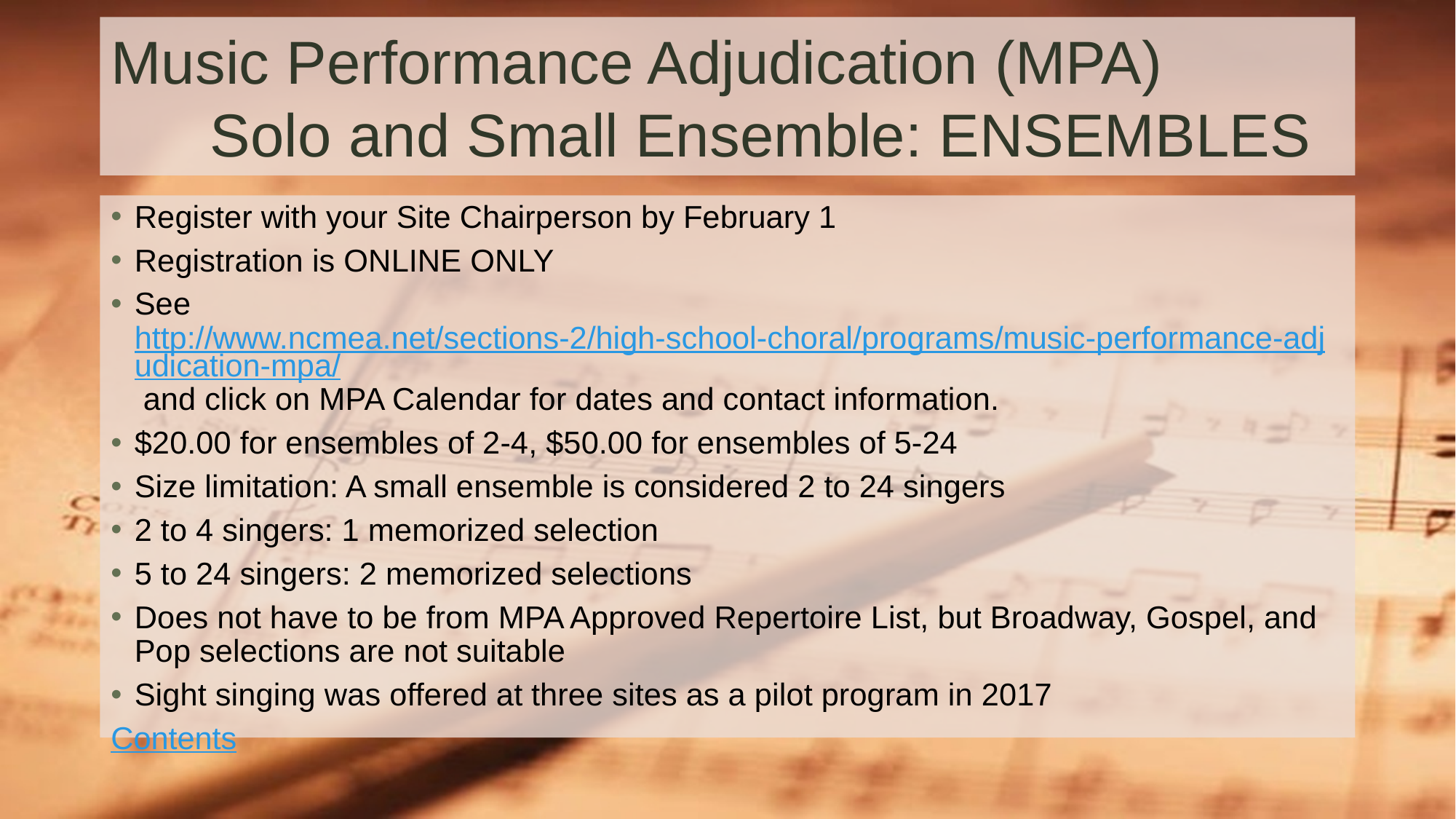

# Music Performance Adjudication (MPA) Solo and Small Ensemble: ENSEMBLES
Register with your Site Chairperson by February 1
Registration is ONLINE ONLY
See http://www.ncmea.net/sections-2/high-school-choral/programs/music-performance-adjudication-mpa/ and click on MPA Calendar for dates and contact information.
$20.00 for ensembles of 2-4, $50.00 for ensembles of 5-24
Size limitation: A small ensemble is considered 2 to 24 singers
2 to 4 singers: 1 memorized selection
5 to 24 singers: 2 memorized selections
Does not have to be from MPA Approved Repertoire List, but Broadway, Gospel, and Pop selections are not suitable
Sight singing was offered at three sites as a pilot program in 2017
Contents